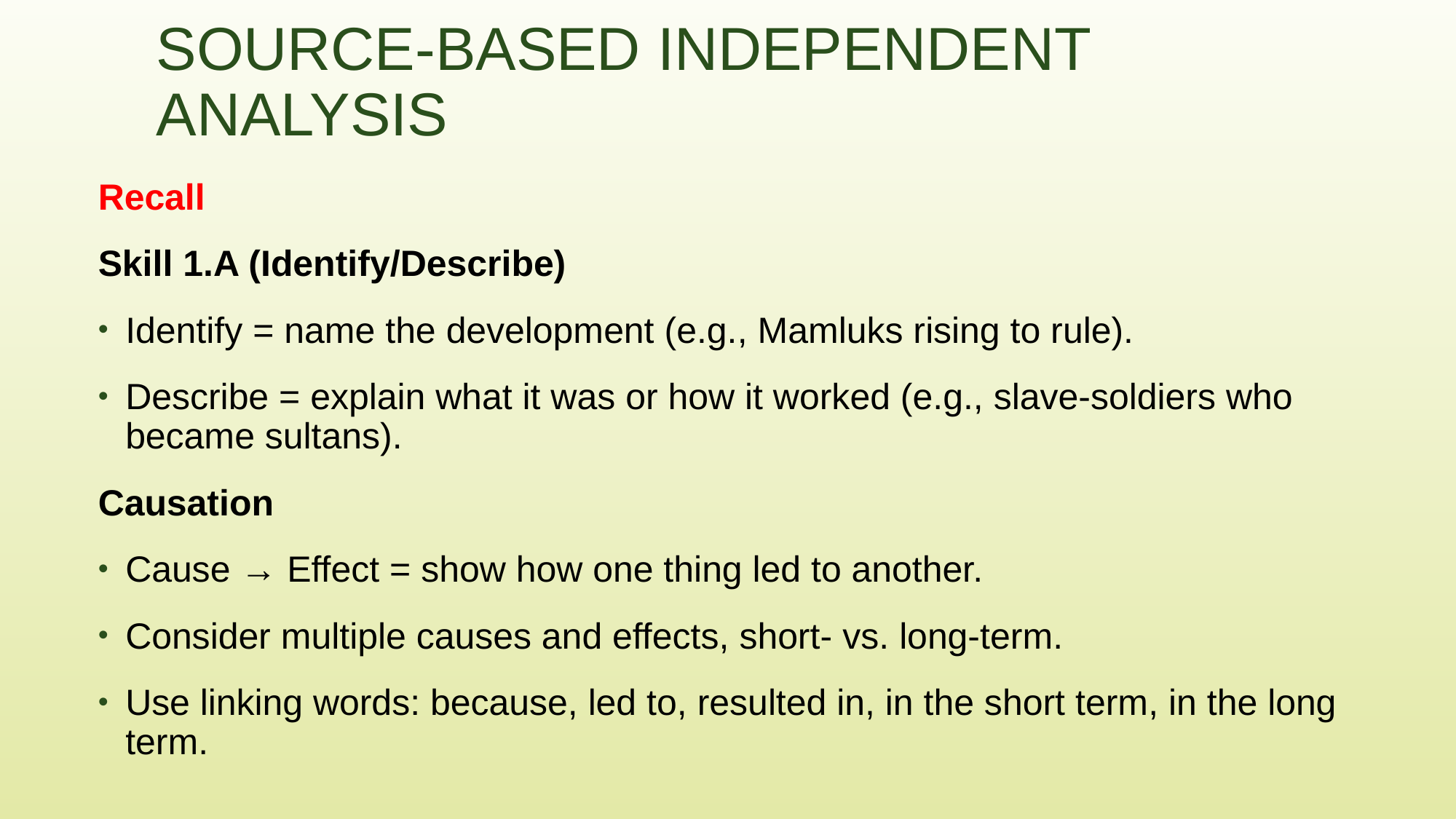

# Source-Based Independent Analysis
Recall
Skill 1.A (Identify/Describe)
Identify = name the development (e.g., Mamluks rising to rule).
Describe = explain what it was or how it worked (e.g., slave-soldiers who became sultans).
Causation
Cause → Effect = show how one thing led to another.
Consider multiple causes and effects, short- vs. long-term.
Use linking words: because, led to, resulted in, in the short term, in the long term.